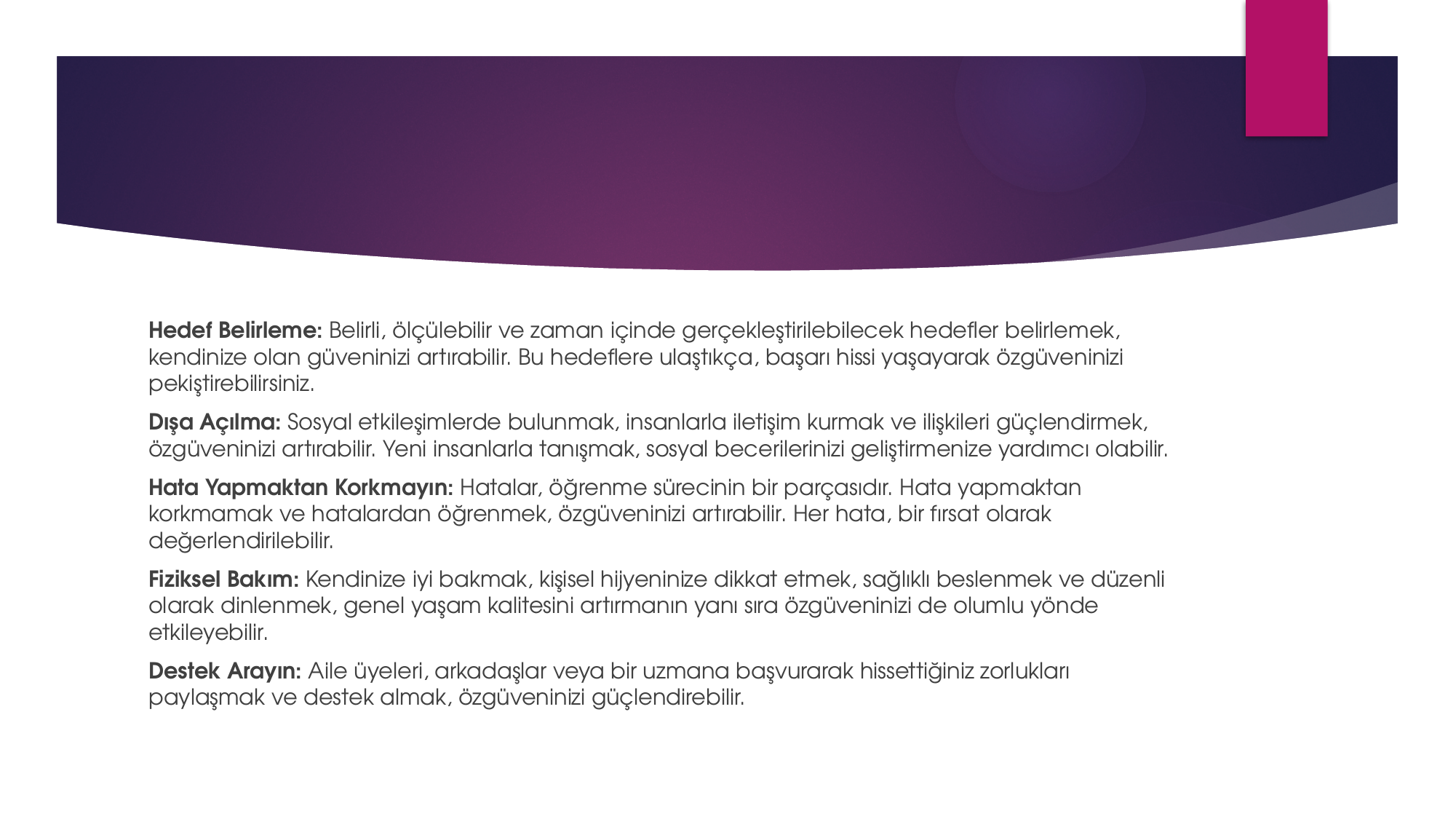

#
Hedef Belirleme: Belirli, ölçülebilir ve zaman içinde gerçekleştirilebilecek hedefler belirlemek, kendinize olan güveninizi artırabilir. Bu hedeflere ulaştıkça, başarı hissi yaşayarak özgüveninizi pekiştirebilirsiniz.
Dışa Açılma: Sosyal etkileşimlerde bulunmak, insanlarla iletişim kurmak ve ilişkileri güçlendirmek, özgüveninizi artırabilir. Yeni insanlarla tanışmak, sosyal becerilerinizi geliştirmenize yardımcı olabilir.
Hata Yapmaktan Korkmayın: Hatalar, öğrenme sürecinin bir parçasıdır. Hata yapmaktan korkmamak ve hatalardan öğrenmek, özgüveninizi artırabilir. Her hata, bir fırsat olarak değerlendirilebilir.
Fiziksel Bakım: Kendinize iyi bakmak, kişisel hijyeninize dikkat etmek, sağlıklı beslenmek ve düzenli olarak dinlenmek, genel yaşam kalitesini artırmanın yanı sıra özgüveninizi de olumlu yönde etkileyebilir.
Destek Arayın: Aile üyeleri, arkadaşlar veya bir uzmana başvurarak hissettiğiniz zorlukları paylaşmak ve destek almak, özgüveninizi güçlendirebilir.